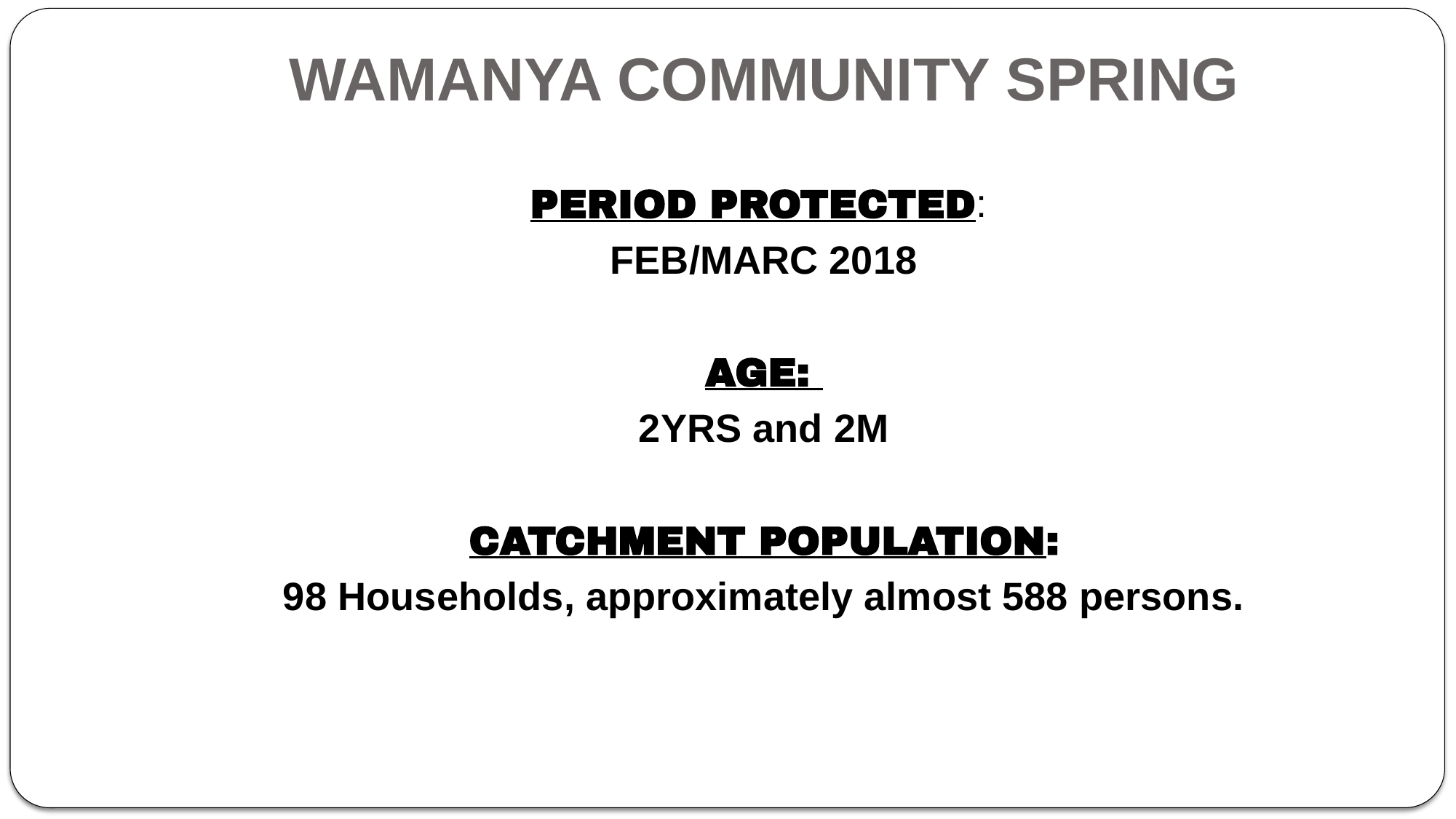

# WAMANYA COMMUNITY SPRING
PERIOD PROTECTED:
FEB/MARC 2018

AGE:
2YRS and 2M

CATCHMENT POPULATION:
98 Households, approximately almost 588 persons.